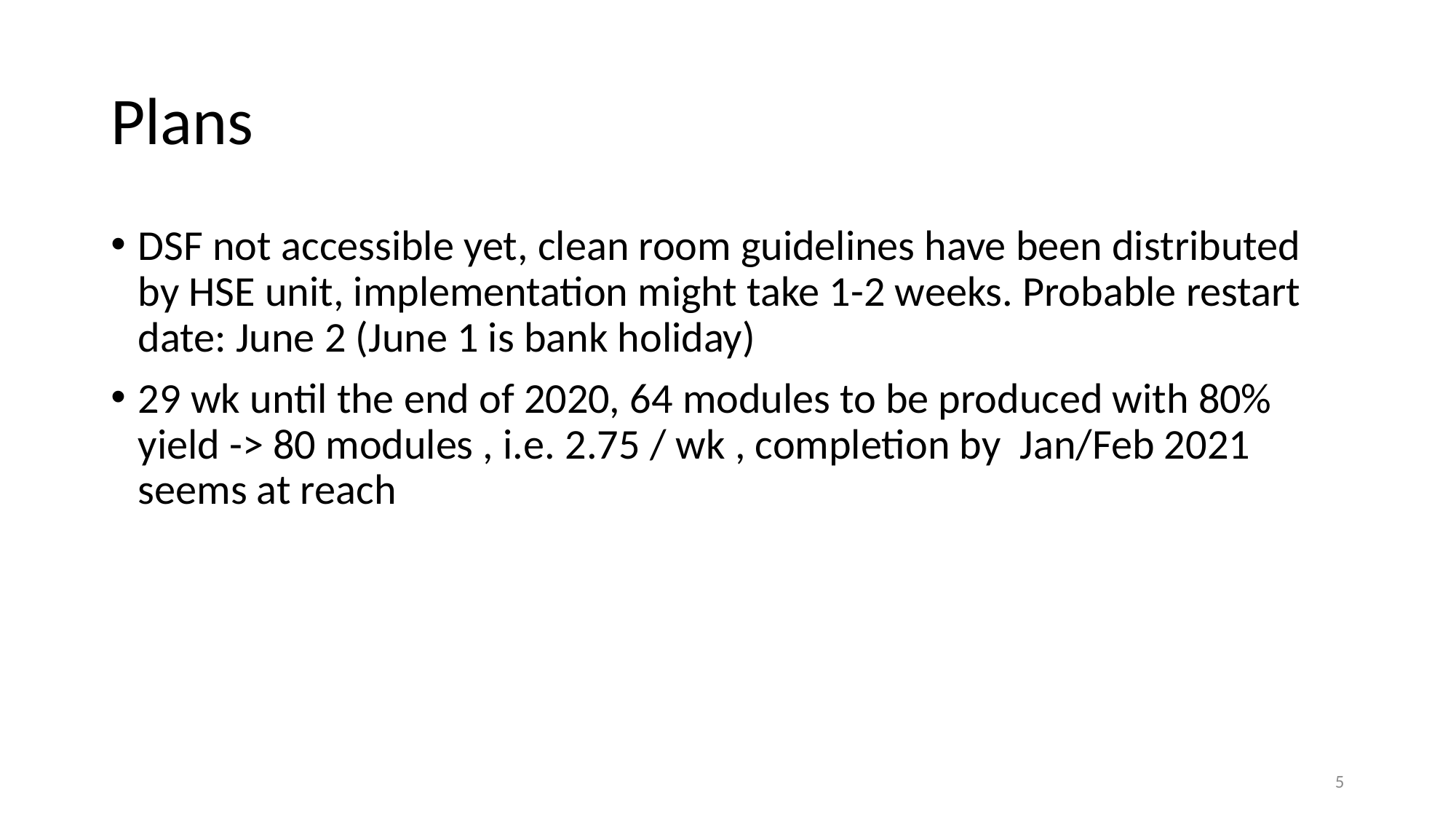

# Plans
DSF not accessible yet, clean room guidelines have been distributed by HSE unit, implementation might take 1-2 weeks. Probable restart date: June 2 (June 1 is bank holiday)
29 wk until the end of 2020, 64 modules to be produced with 80% yield -> 80 modules , i.e. 2.75 / wk , completion by  Jan/Feb 2021 seems at reach

5